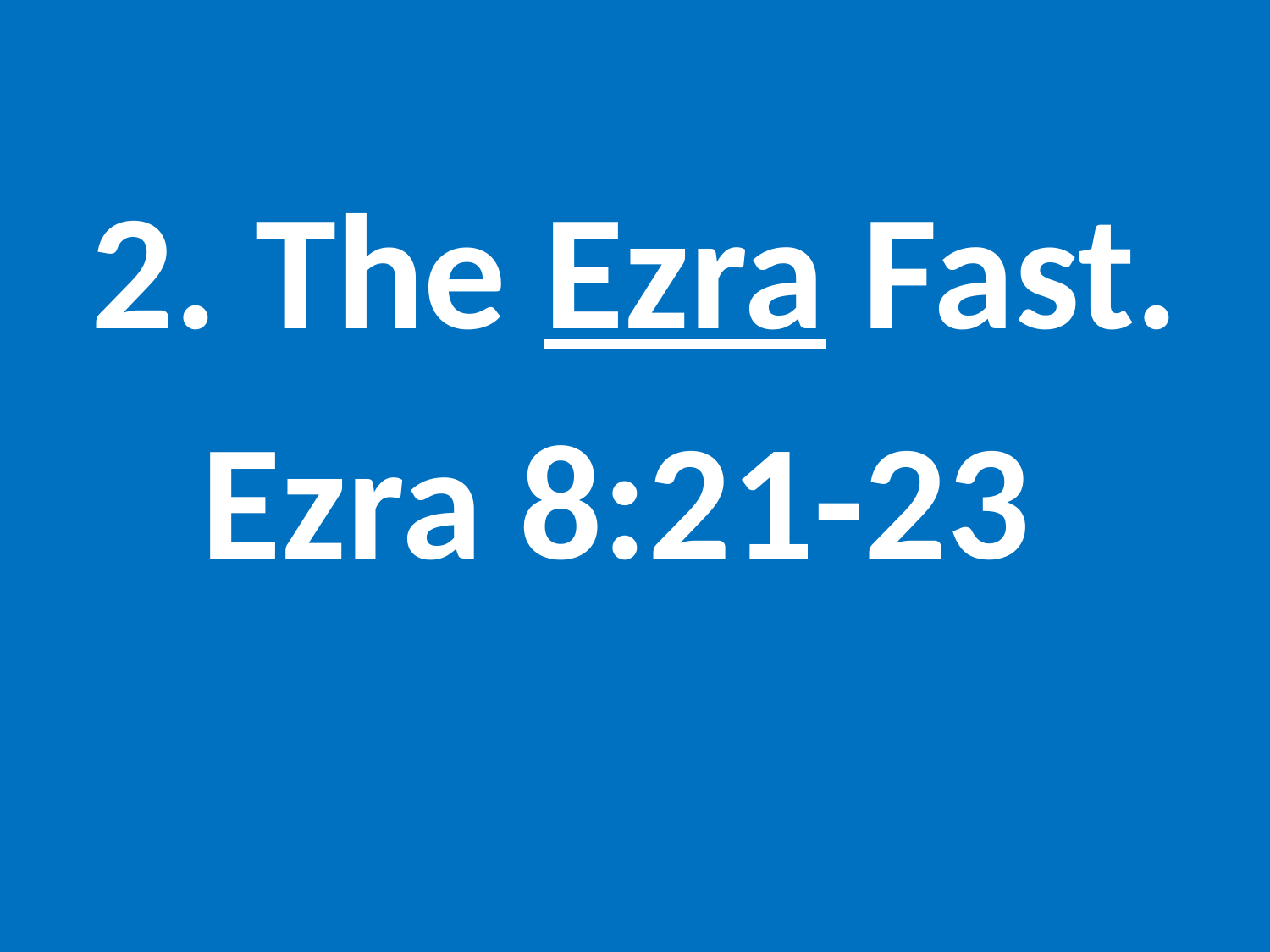

#
2. The Ezra Fast.
Ezra 8:21-23